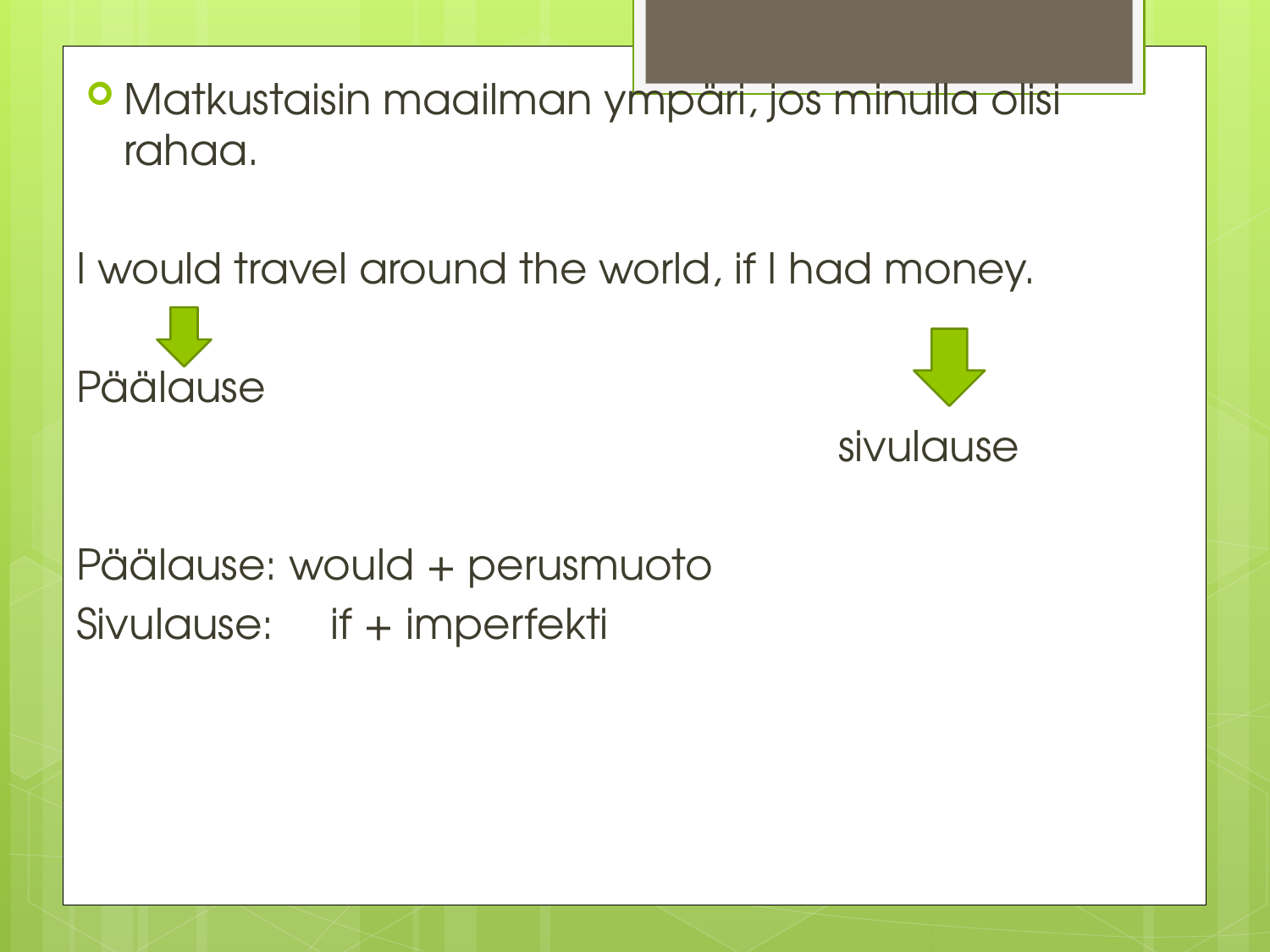

#
Matkustaisin maailman ympäri, jos minulla olisi rahaa.

I would travel around the world, if I had money.

Päälause
						sivulause

Päälause: would + perusmuoto
Sivulause: 	if + imperfekti